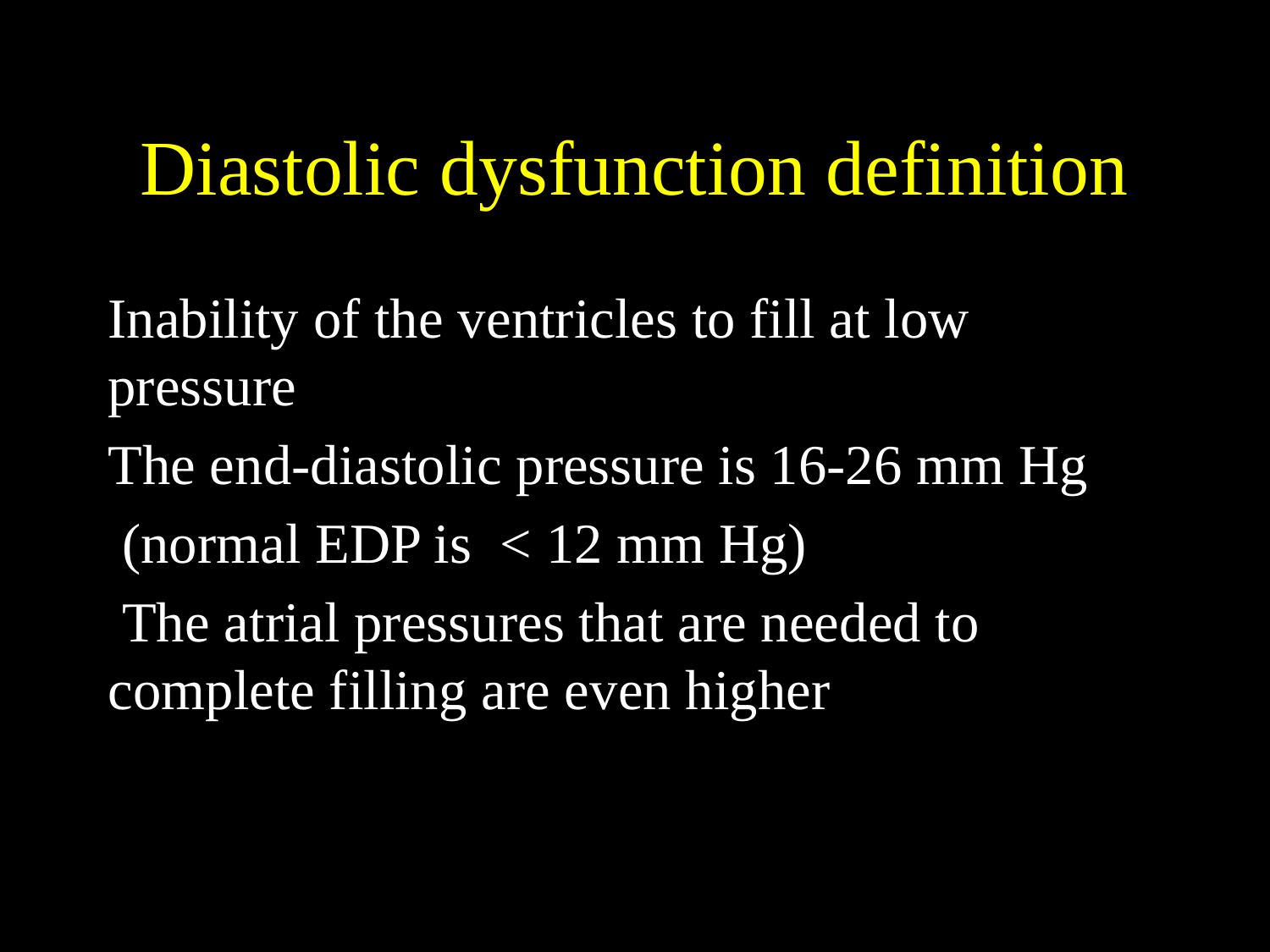

# Diastolic dysfunction definition
Inability of the ventricles to fill at low pressure
The end-diastolic pressure is 16-26 mm Hg
 (normal EDP is  < 12 mm Hg)
 The atrial pressures that are needed to complete filling are even higher